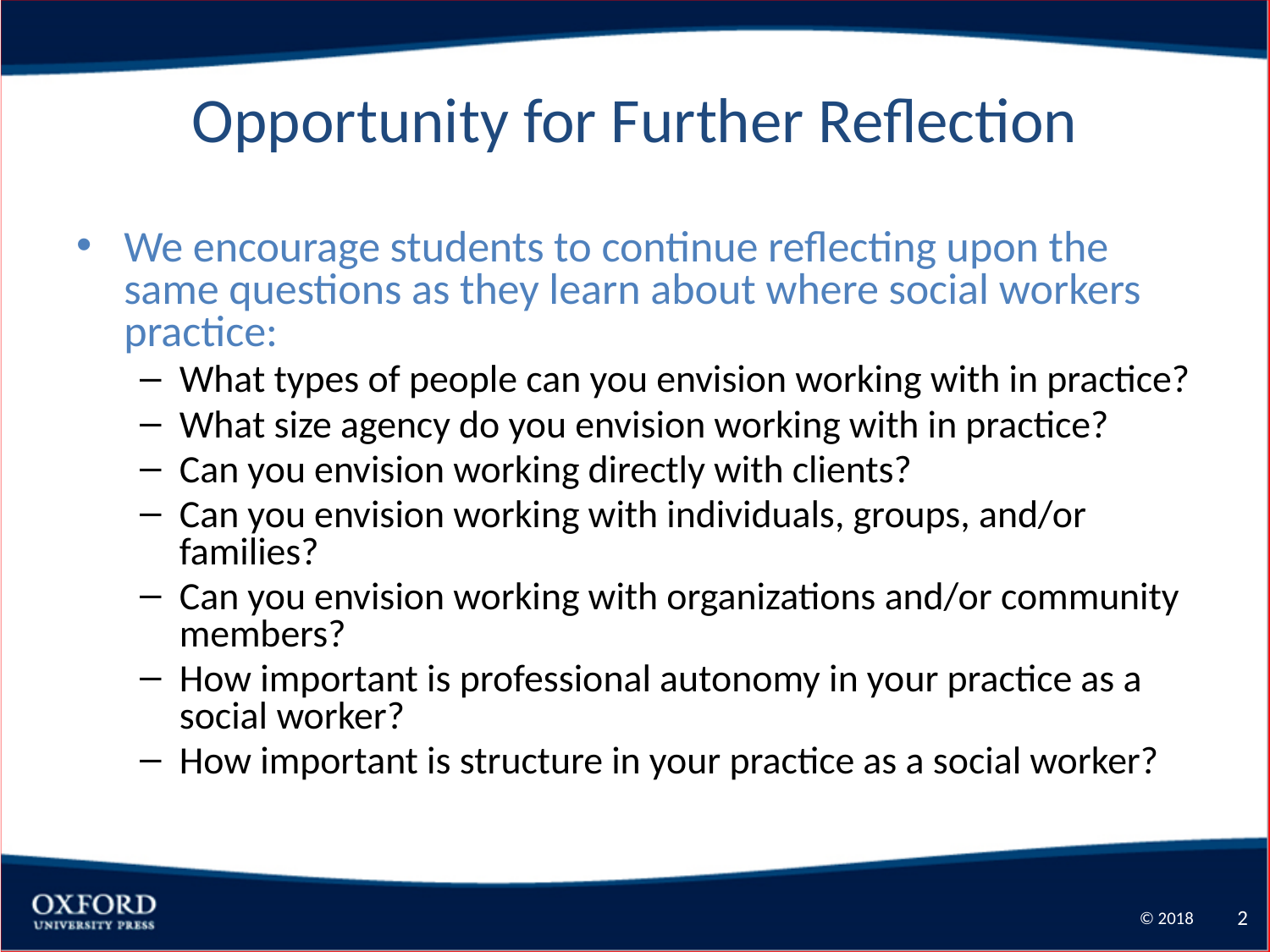

# Opportunity for Further Reflection
We encourage students to continue reflecting upon the same questions as they learn about where social workers practice:
What types of people can you envision working with in practice?
What size agency do you envision working with in practice?
Can you envision working directly with clients?
Can you envision working with individuals, groups, and/or families?
Can you envision working with organizations and/or community members?
How important is professional autonomy in your practice as a social worker?
How important is structure in your practice as a social worker?